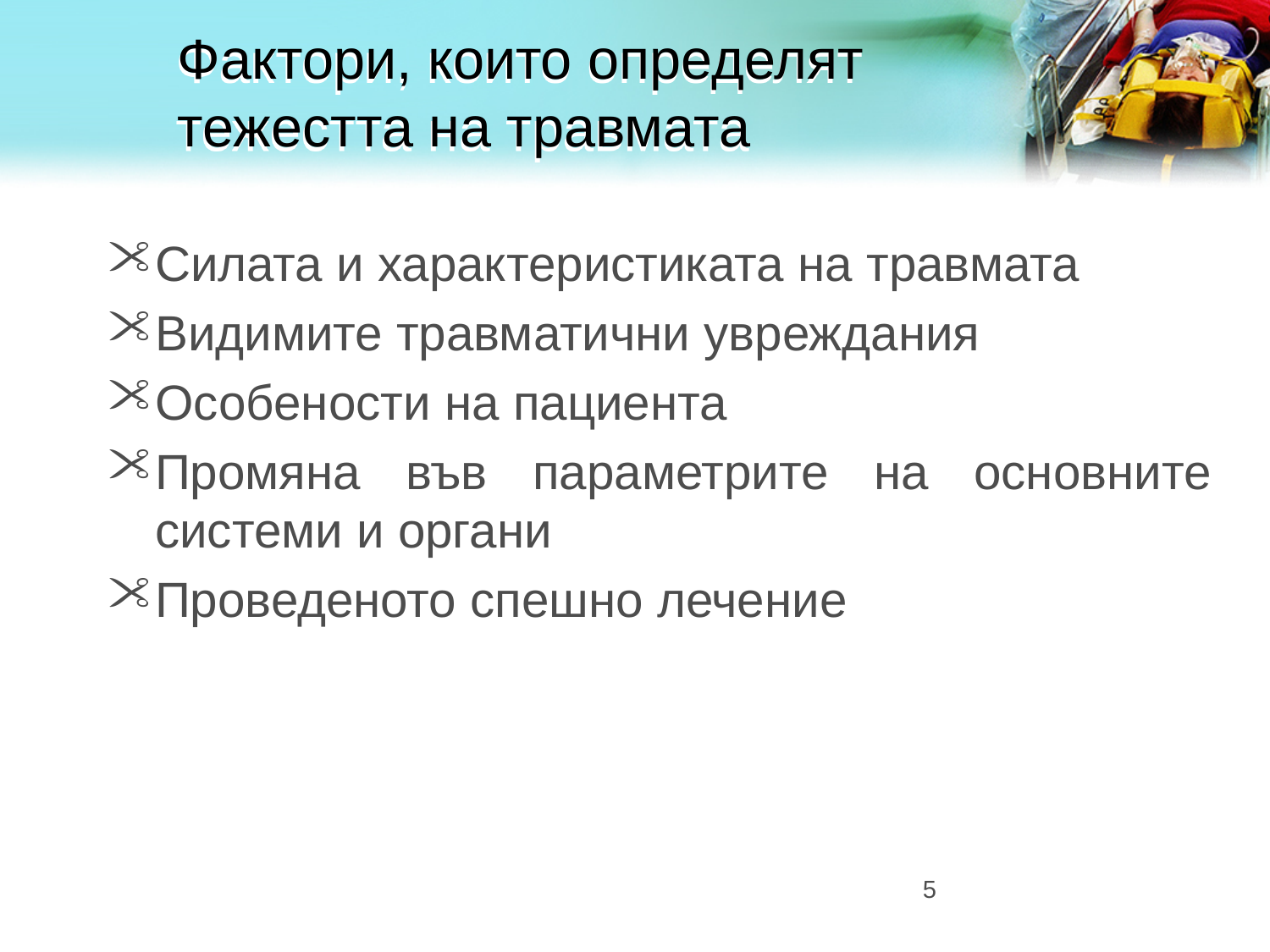

# Фактори, които определят тежестта на травмата
Силата и характеристиката на травмата
Видимите травматични увреждания
Особености на пациента
Промяна във параметрите на основните системи и органи
Проведеното спешно лечение
5